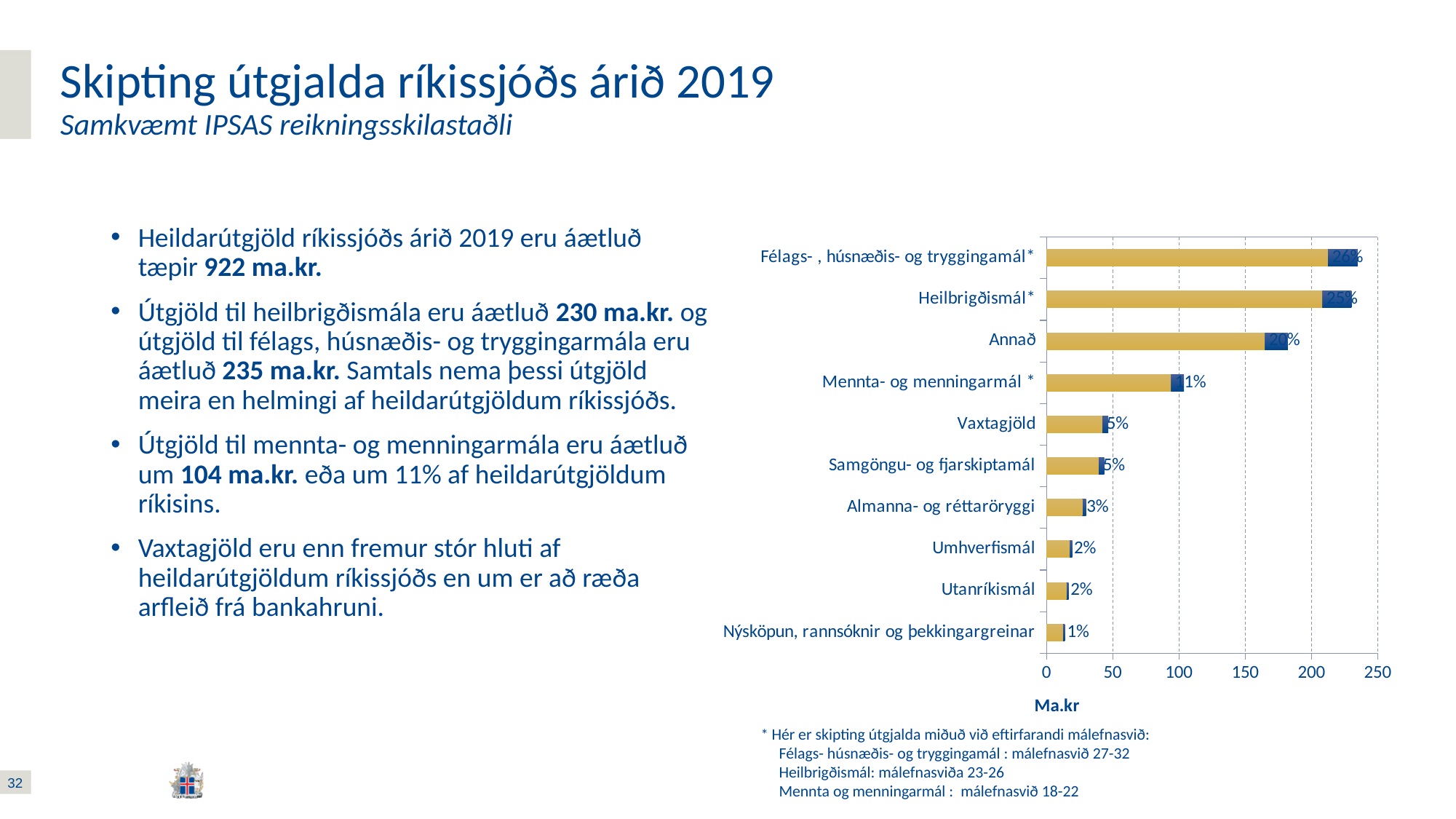

# Skipting útgjalda ríkissjóðs árið 2019 Samkvæmt IPSAS reikningsskilastaðli
Heildarútgjöld ríkissjóðs árið 2019 eru áætluð tæpir 922 ma.kr.
Útgjöld til heilbrigðismála eru áætluð 230 ma.kr. og útgjöld til félags, húsnæðis- og tryggingarmála eru áætluð 235 ma.kr. Samtals nema þessi útgjöld meira en helmingi af heildarútgjöldum ríkissjóðs.
Útgjöld til mennta- og menningarmála eru áætluð um 104 ma.kr. eða um 11% af heildarútgjöldum ríkisins.
Vaxtagjöld eru enn fremur stór hluti af heildarútgjöldum ríkissjóðs en um er að ræða arfleið frá bankahruni.

### Chart

| Category | Series 1 | Series 2 |
|---|---|---|
| Nýsköpun, rannsóknir og þekkingargreinar | 13.7627 | 0.014934313306651445 |
| Utanríkismál | 16.7043 | 0.018126330572365724 |
| Umhverfismál | 19.5092 | 0.02117001062016351 |
| Almanna- og réttaröryggi | 29.9256 | 0.03247315470725428 |
| Samgöngu- og fjarskiptamál | 43.6331 | 0.047347568859341056 |
| Vaxtagjöld | 46.625 | 0.05059416814452278 |
| Mennta- og menningarmál * | 103.81720000000001 | 0.1126551179215775 |
| Annað | 182.3015 | 0.1978207559034578 |
| Heilbrigðismál* | 230.2471 | 0.24984794621316353 |
| Félags- , húsnæðis- og tryggingamál* | 235.0232 | 0.25503063375150253 |
* Hér er skipting útgjalda miðuð við eftirfarandi málefnasvið:
     Félags- húsnæðis- og tryggingamál : málefnasvið 27-32
     Heilbrigðismál: málefnasviða 23-26
     Mennta og menningarmál :  málefnasvið 18-22